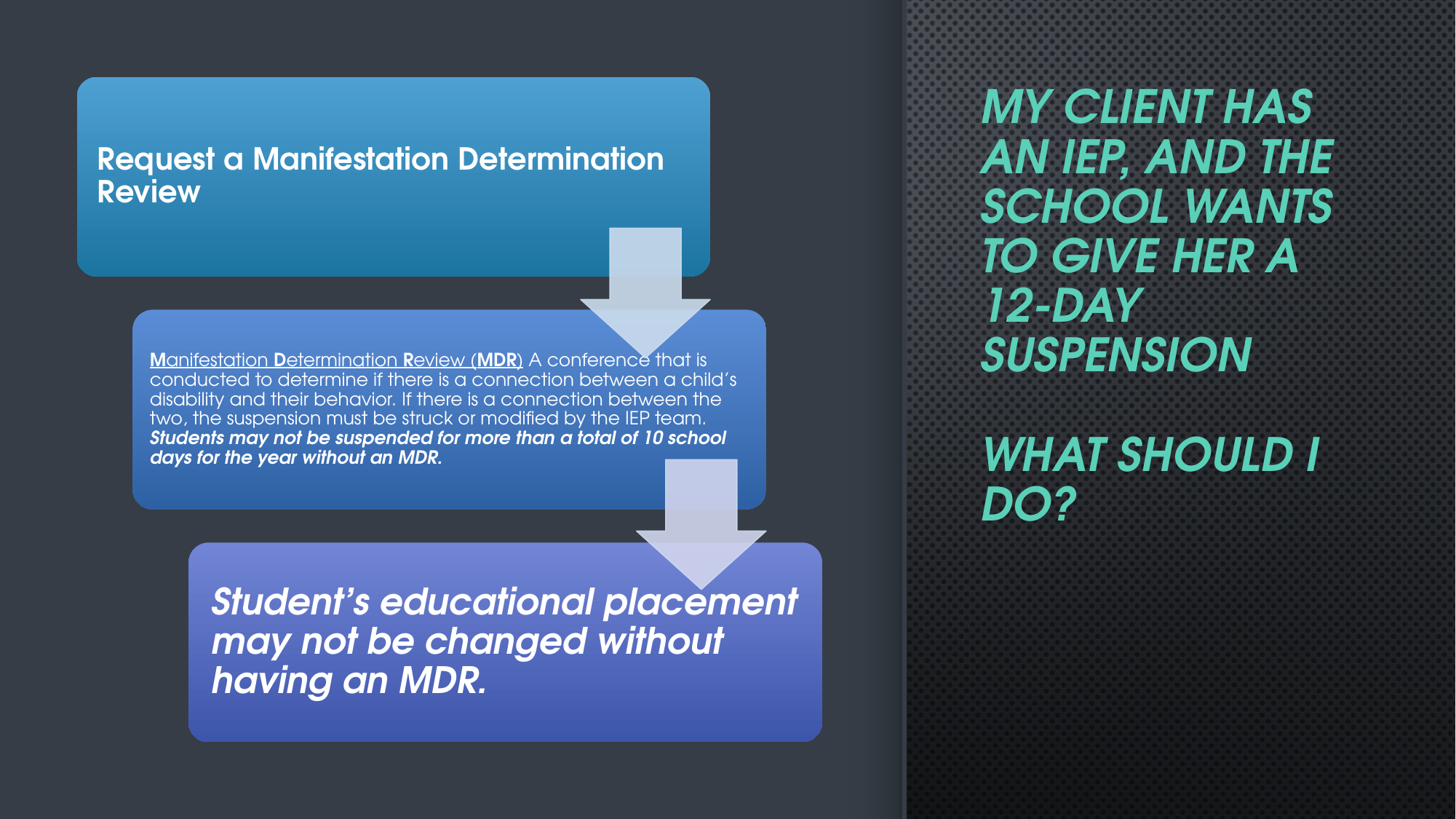

# My Client has an iep, and the school wants to give her a 12-day suspension What Should I do?
Request a Manifestation Determination Review
Manifestation Determination Review (MDR) A conference that is conducted to determine if there is a connection between a child’s disability and their behavior. If there is a connection between the two, the suspension must be struck or modified by the IEP team. Students may not be suspended for more than a total of 10 school days for the year without an MDR.
Student’s educational placement may not be changed without having an MDR.